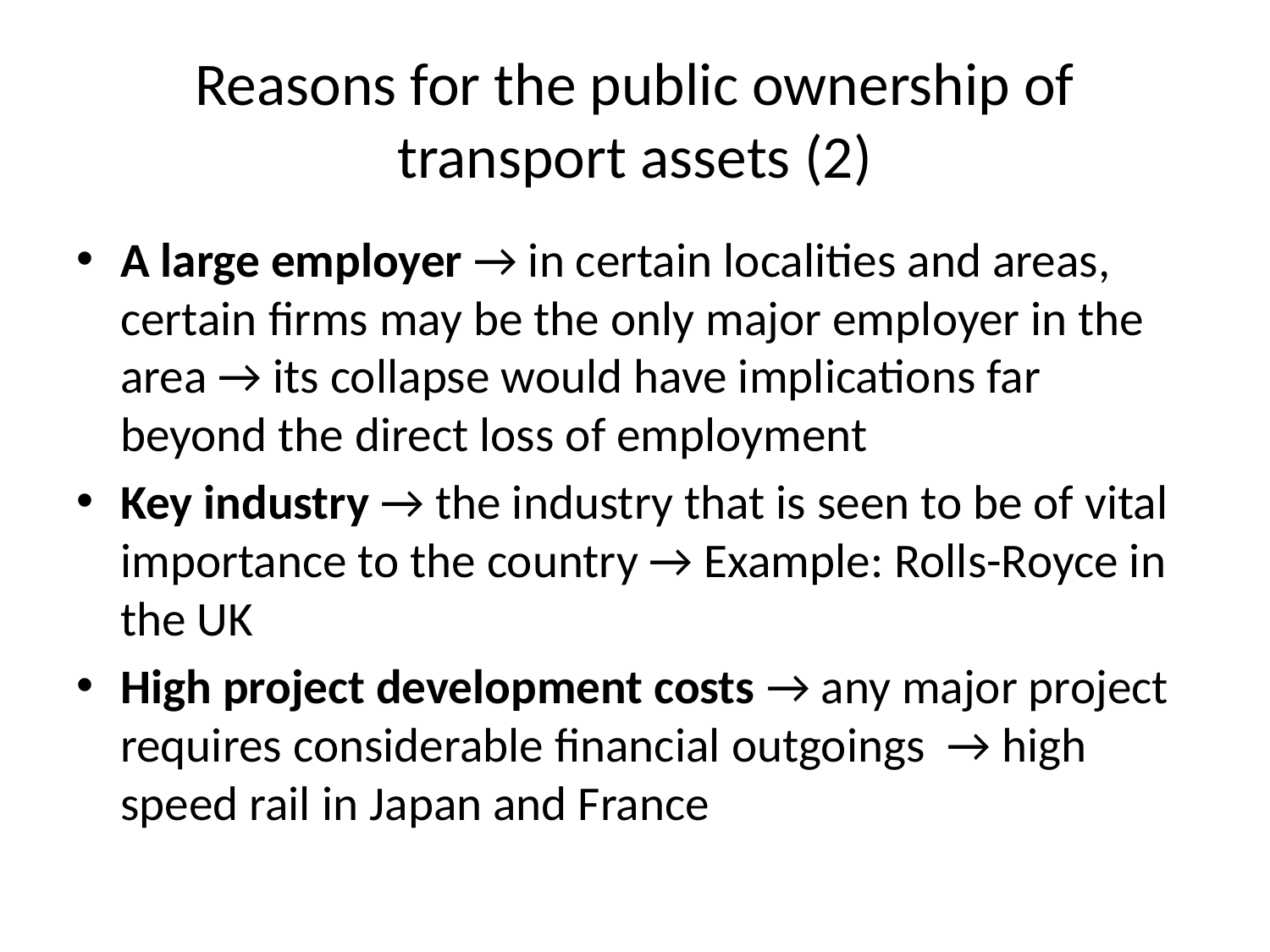

# Reasons for the public ownership of transport assets (2)
A large employer → in certain localities and areas, certain firms may be the only major employer in the area → its collapse would have implications far beyond the direct loss of employment
Key industry → the industry that is seen to be of vital importance to the country → Example: Rolls-Royce in the UK
High project development costs → any major project requires considerable financial outgoings  → high speed rail in Japan and France